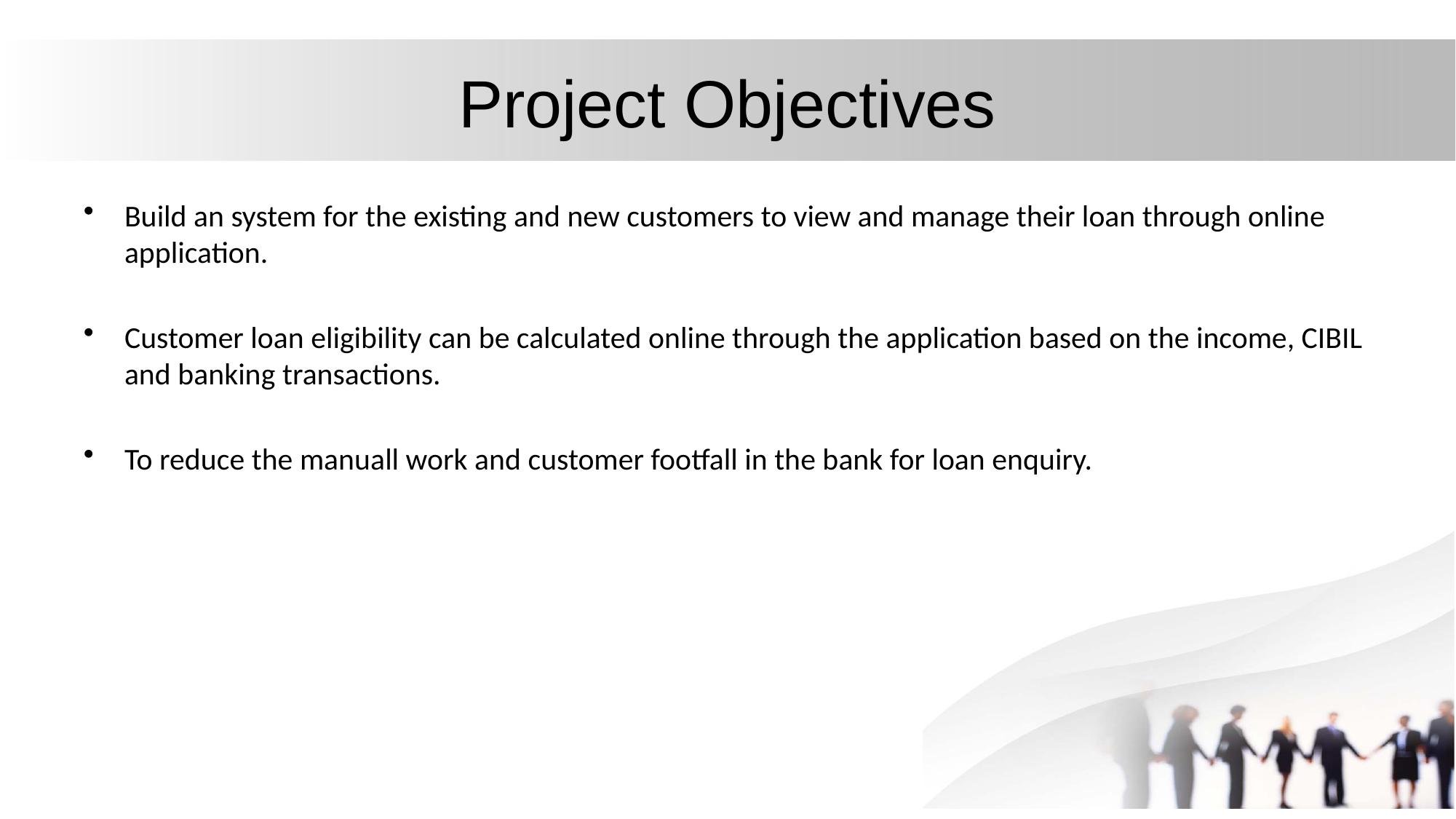

# Project Objectives
Build an system for the existing and new customers to view and manage their loan through online application.

Customer loan eligibility can be calculated online through the application based on the income, CIBIL and banking transactions.

To reduce the manuall work and customer footfall in the bank for loan enquiry.